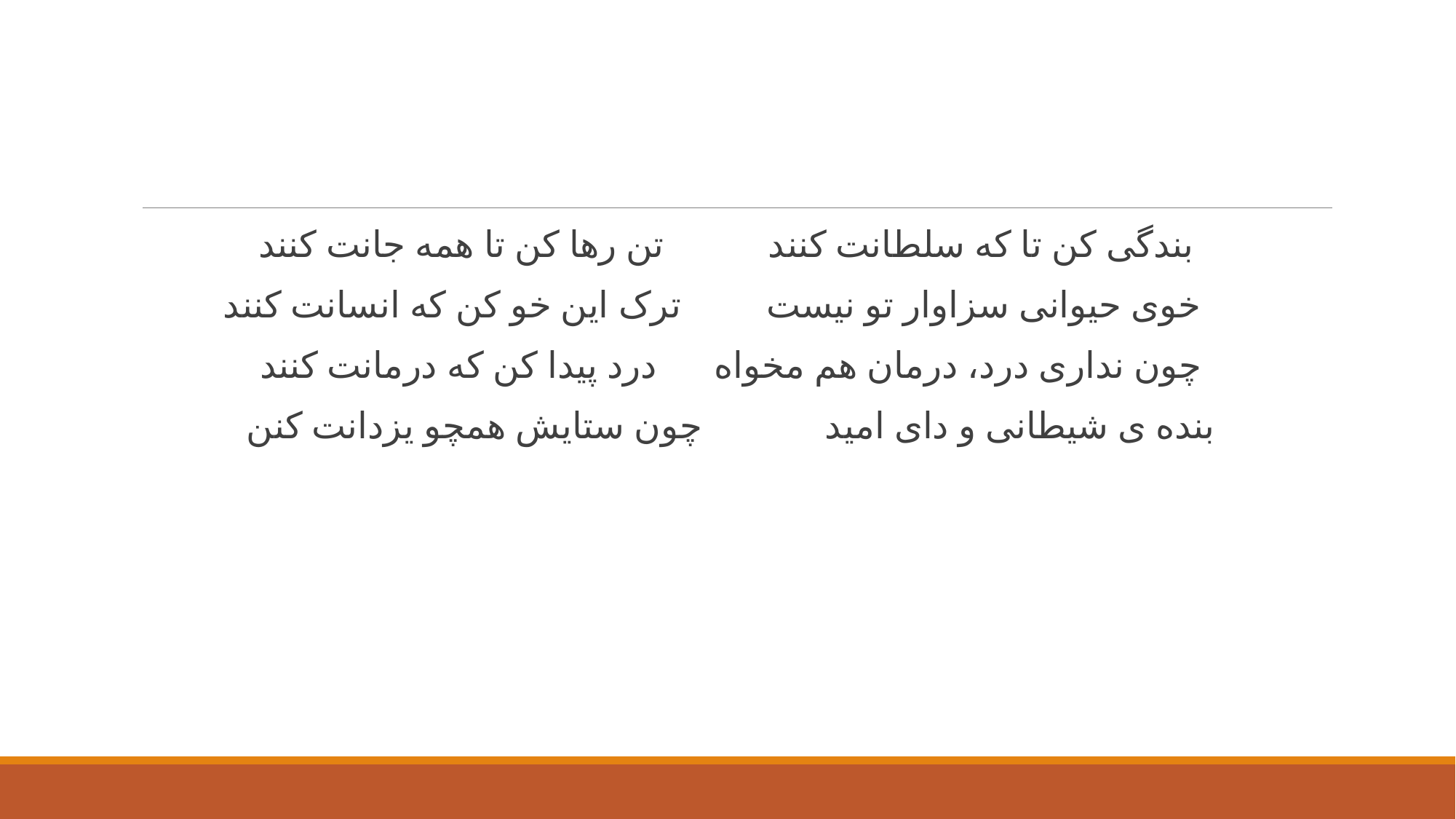

بندگی کن تا که سلطانت کنند           تن رها کن تا همه جانت کنند
    خوی حیوانی سزاوار تو نیست         ترک این خو کن که انسانت کنند
چون نداری درد، درمان هم مخواه      درد پیدا کن که درمانت کنند
بنده ی شیطانی و دای امید             چون ستایش همچو یزدانت کنن